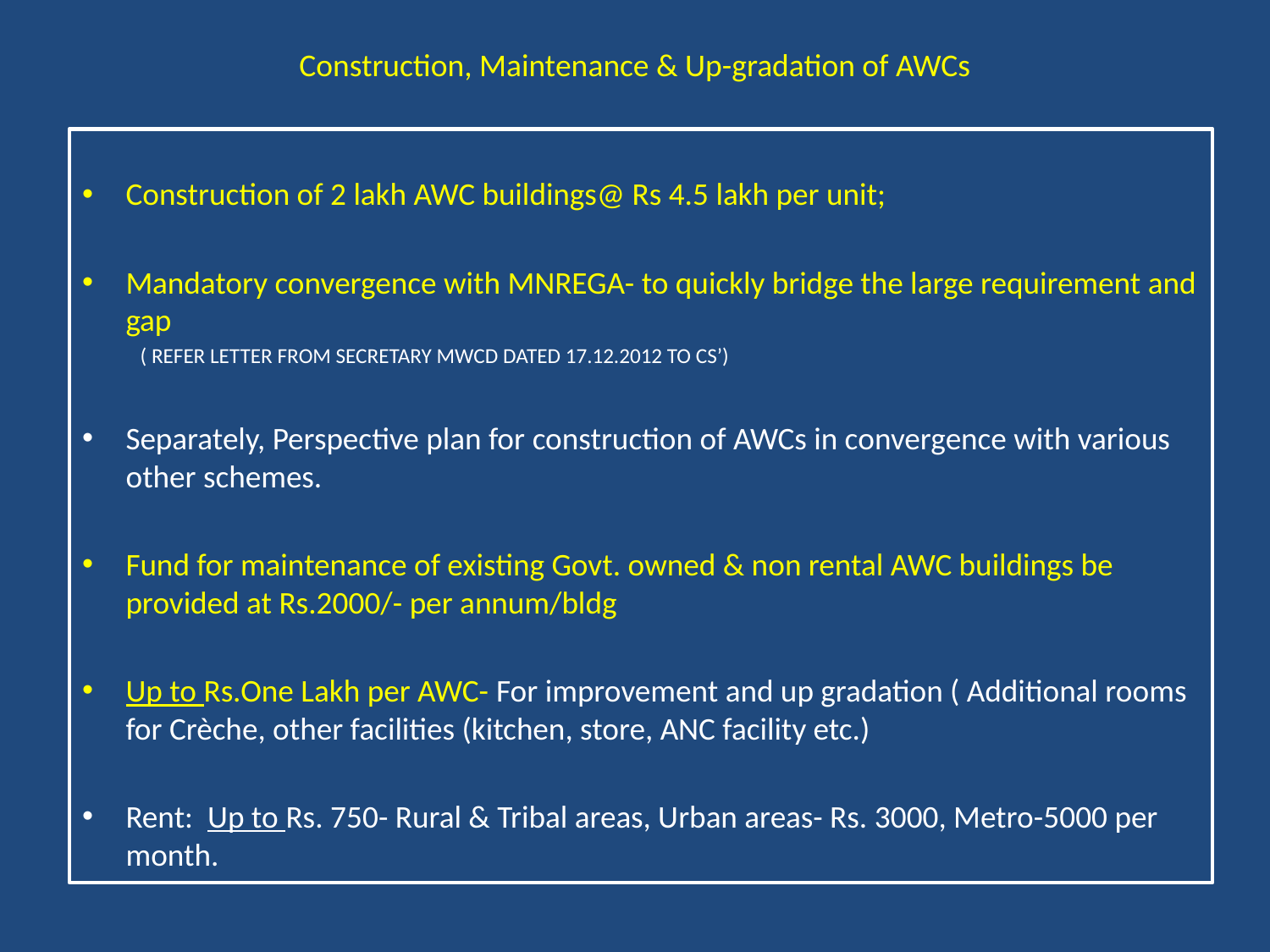

# Construction, Maintenance & Up-gradation of AWCs

Construction of 2 lakh AWC buildings@ Rs 4.5 lakh per unit;

Mandatory convergence with MNREGA- to quickly bridge the large requirement and gap
( REFER LETTER FROM SECRETARY MWCD DATED 17.12.2012 TO CS’)

Separately, Perspective plan for construction of AWCs in convergence with various other schemes.

Fund for maintenance of existing Govt. owned & non rental AWC buildings be provided at Rs.2000/- per annum/bldg

Up to Rs.One Lakh per AWC- For improvement and up gradation ( Additional rooms for Crèche, other facilities (kitchen, store, ANC facility etc.)

Rent:  Up to Rs. 750- Rural & Tribal areas, Urban areas- Rs. 3000, Metro-5000 per month.